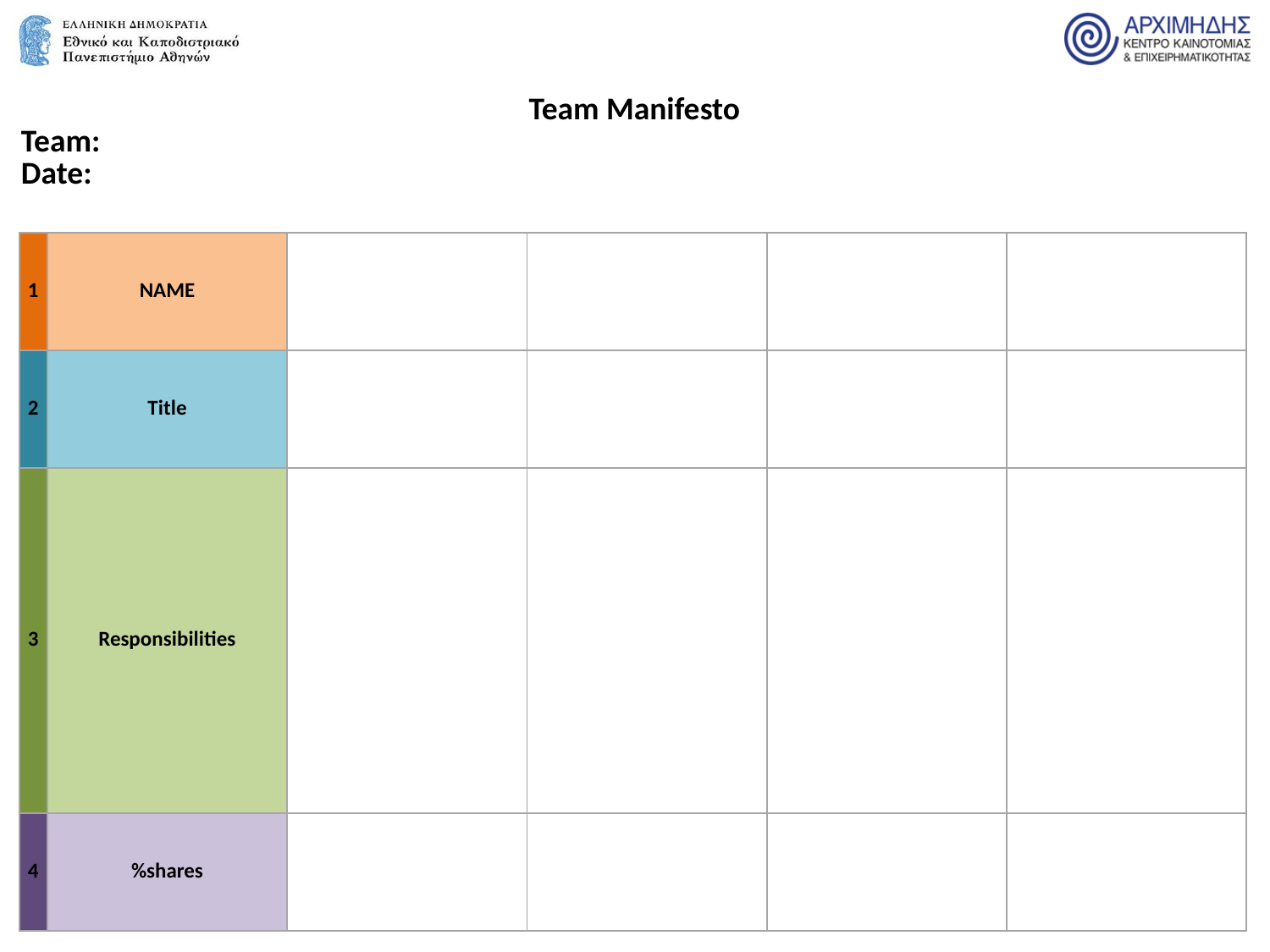

| Team Manifesto Team: Date: |
| --- |
| 1 | NAME |  |  |  |  |
| --- | --- | --- | --- | --- | --- |
| 2 | Title |  |  |  |  |
| 3 | Responsibilities |  |  |  |  |
| 4 | %shares |  |  |  |  |